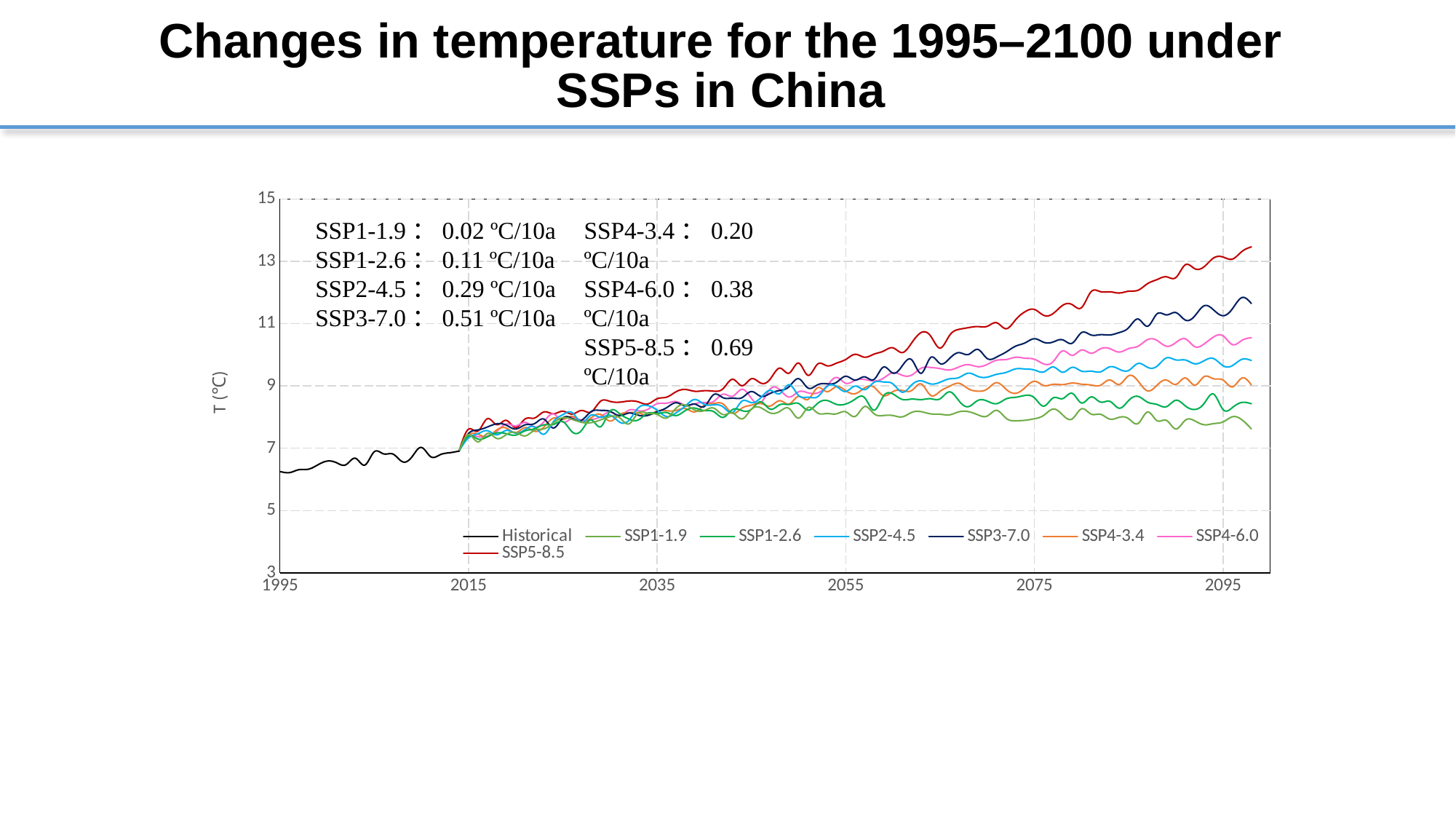

Changes in temperature for the 1995–2100 under SSPs in China

### Chart

| Category | Historical | SSP1-1.9 | SSP1-2.6 | SSP2-4.5 | SSP3-7.0 | SSP4-3.4 | SSP4-6.0 | SSP5-8.5 |
|---|---|---|---|---|---|---|---|---|
SSP1-1.9：0.02 ºC/10a
SSP1-2.6：0.11 ºC/10a
SSP2-4.5：0.29 ºC/10a
SSP3-7.0：0.51 ºC/10a
SSP4-3.4：0.20 ºC/10a
SSP4-6.0：0.38 ºC/10a
SSP5-8.5：0.69 ºC/10a